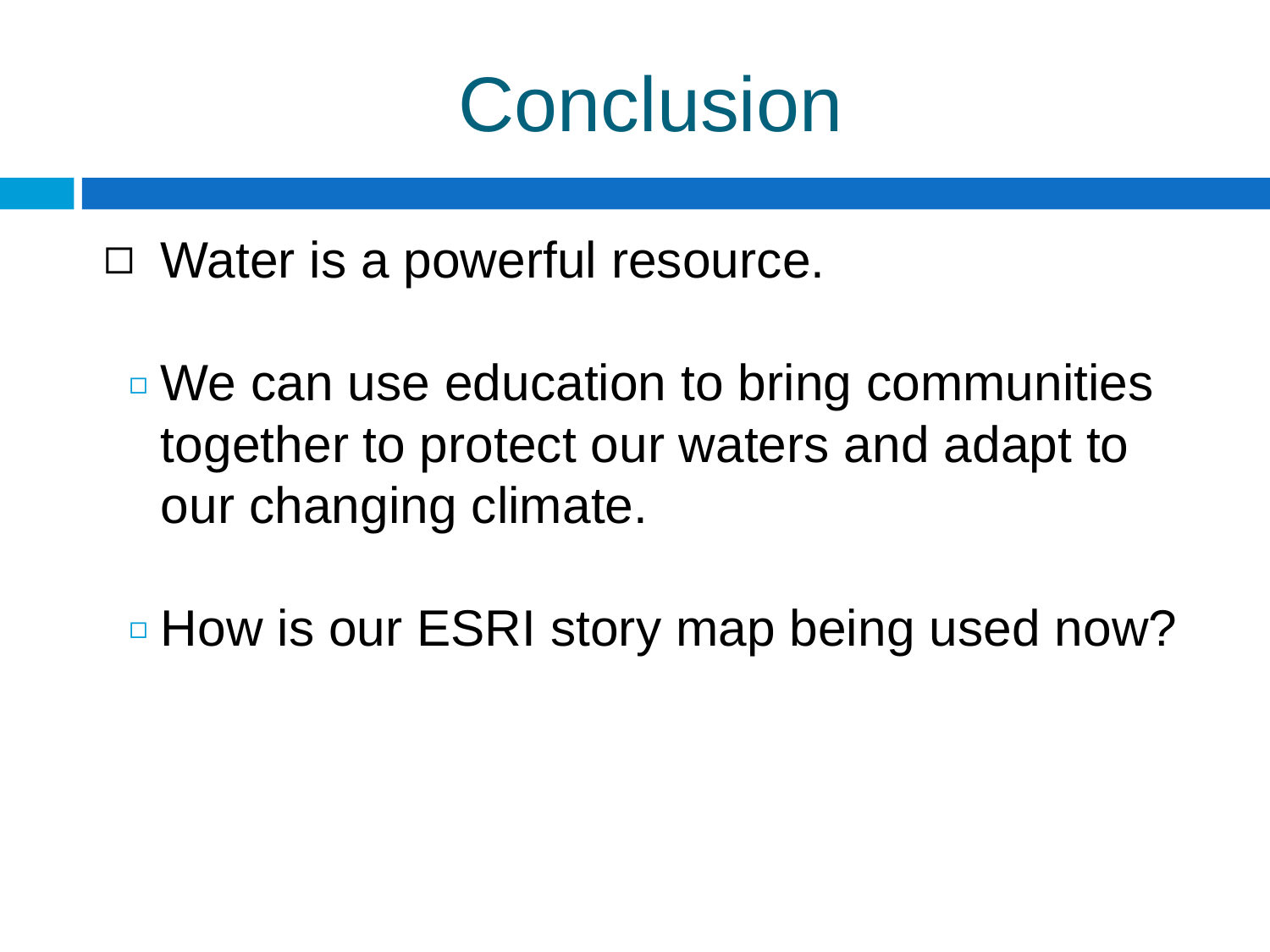

# Conclusion
Water is a powerful resource.

We can use education to bring communities together to protect our waters and adapt to our changing climate.

How is our ESRI story map being used now?